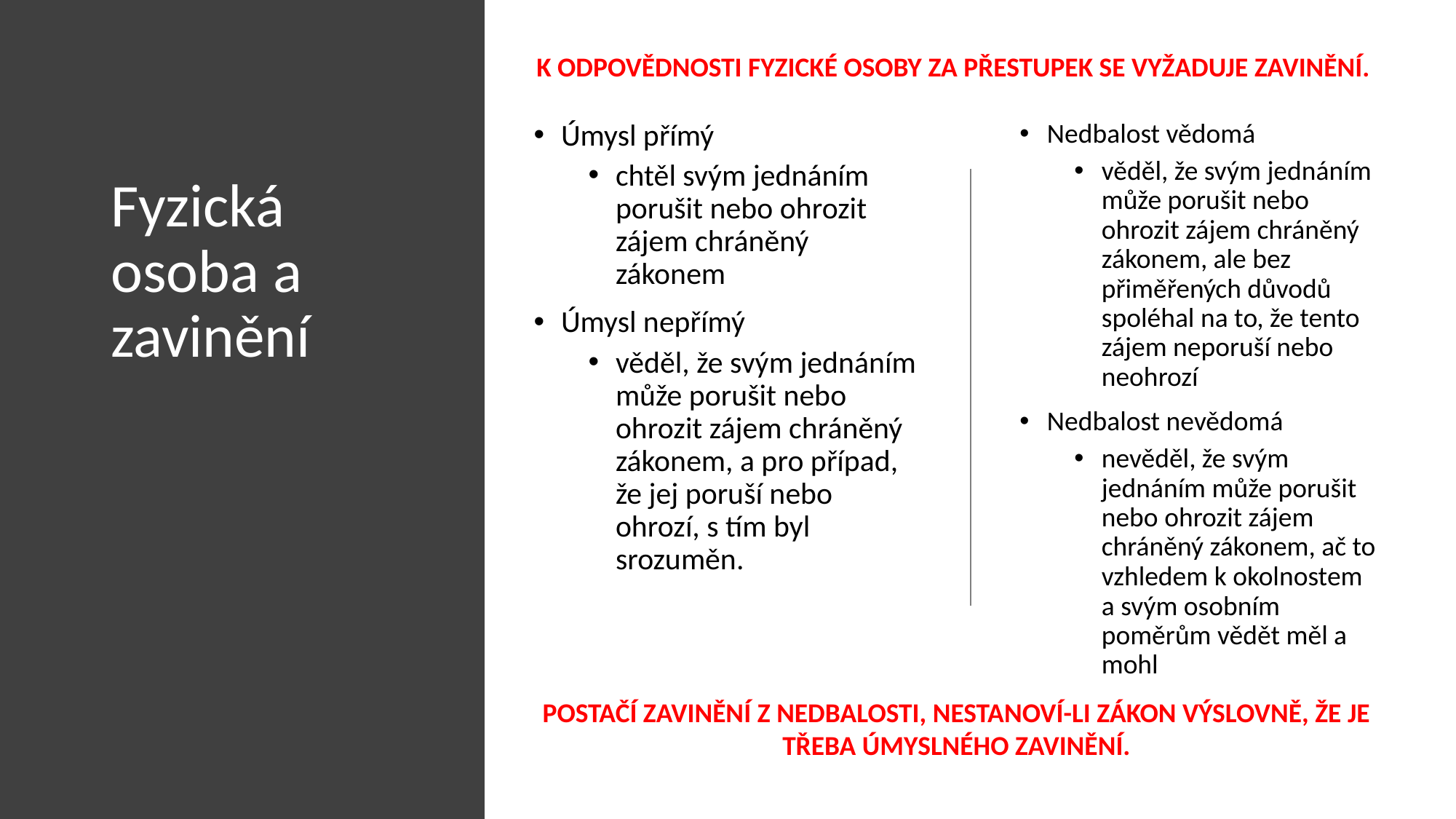

K ODPOVĚDNOSTI FYZICKÉ OSOBY ZA PŘESTUPEK SE VYŽADUJE ZAVINĚNÍ.
Úmysl přímý
chtěl svým jednáním porušit nebo ohrozit zájem chráněný zákonem
Úmysl nepřímý
věděl, že svým jednáním může porušit nebo ohrozit zájem chráněný zákonem, a pro případ, že jej poruší nebo ohrozí, s tím byl srozuměn.
Nedbalost vědomá
věděl, že svým jednáním může porušit nebo ohrozit zájem chráněný zákonem, ale bez přiměřených důvodů spoléhal na to, že tento zájem neporuší nebo neohrozí
Nedbalost nevědomá
nevěděl, že svým jednáním může porušit nebo ohrozit zájem chráněný zákonem, ač to vzhledem k okolnostem a svým osobním poměrům vědět měl a mohl

# Fyzická osoba a zavinění
POSTAČÍ ZAVINĚNÍ Z NEDBALOSTI, NESTANOVÍ-LI ZÁKON VÝSLOVNĚ, ŽE JE TŘEBA ÚMYSLNÉHO ZAVINĚNÍ.